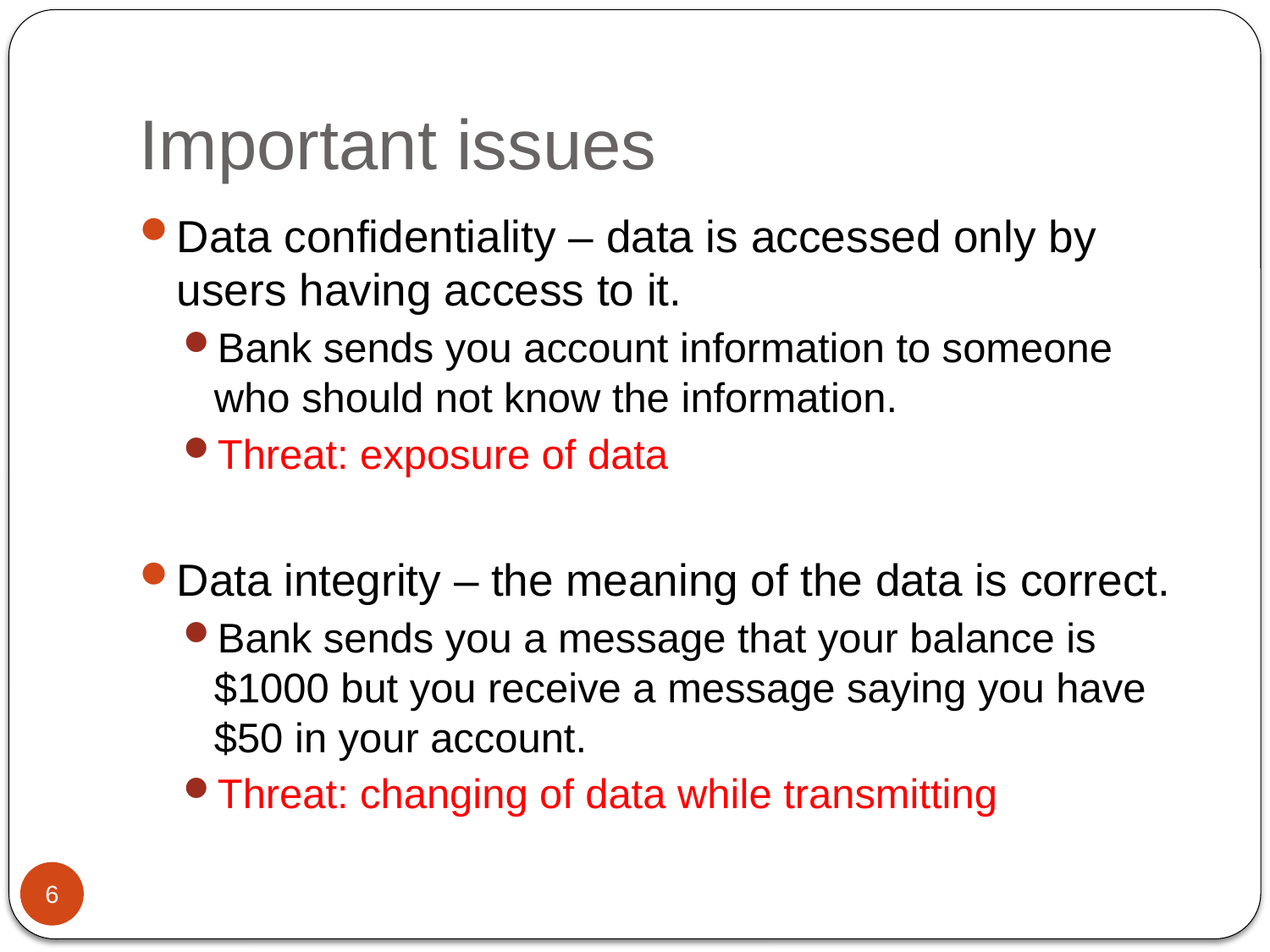

# Important issues
Data confidentiality – data is accessed only by users having access to it.
Bank sends you account information to someone who should not know the information.
Threat: exposure of data

Data integrity – the meaning of the data is correct.
Bank sends you a message that your balance is $1000 but you receive a message saying you have $50 in your account.
Threat: changing of data while transmitting
6